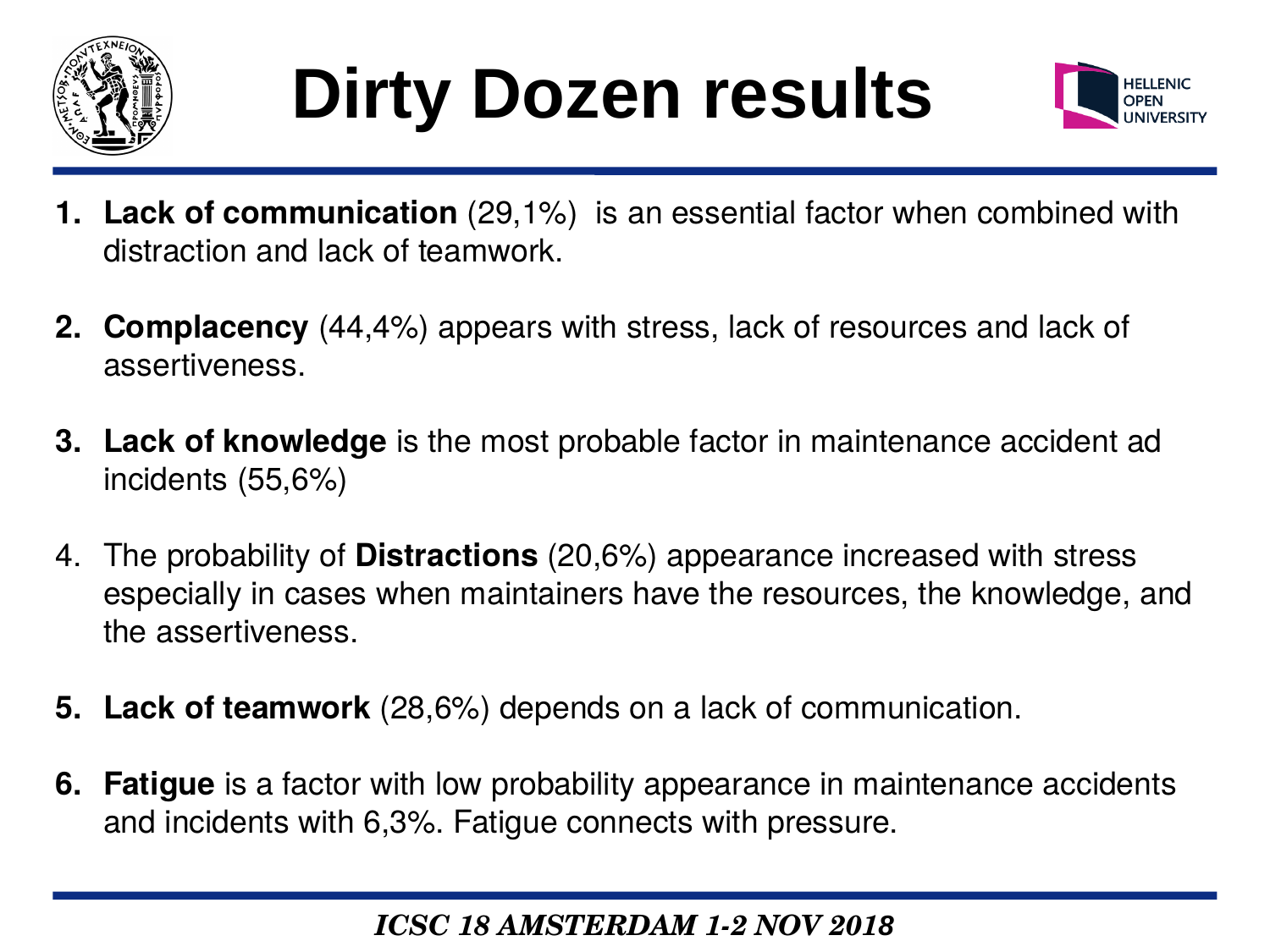

Dirty Dozen results
Lack of communication (29,1%)  is an essential factor when combined with distraction and lack of teamwork.

Complacency (44,4%) appears with stress, lack of resources and lack of assertiveness.

Lack of knowledge is the most probable factor in maintenance accident ad incidents (55,6%)

The probability of Distractions (20,6%) appearance increased with stress especially in cases when maintainers have the resources, the knowledge, and the assertiveness.

Lack of teamwork (28,6%) depends on a lack of communication.

Fatigue is a factor with low probability appearance in maintenance accidents and incidents with 6,3%. Fatigue connects with pressure.